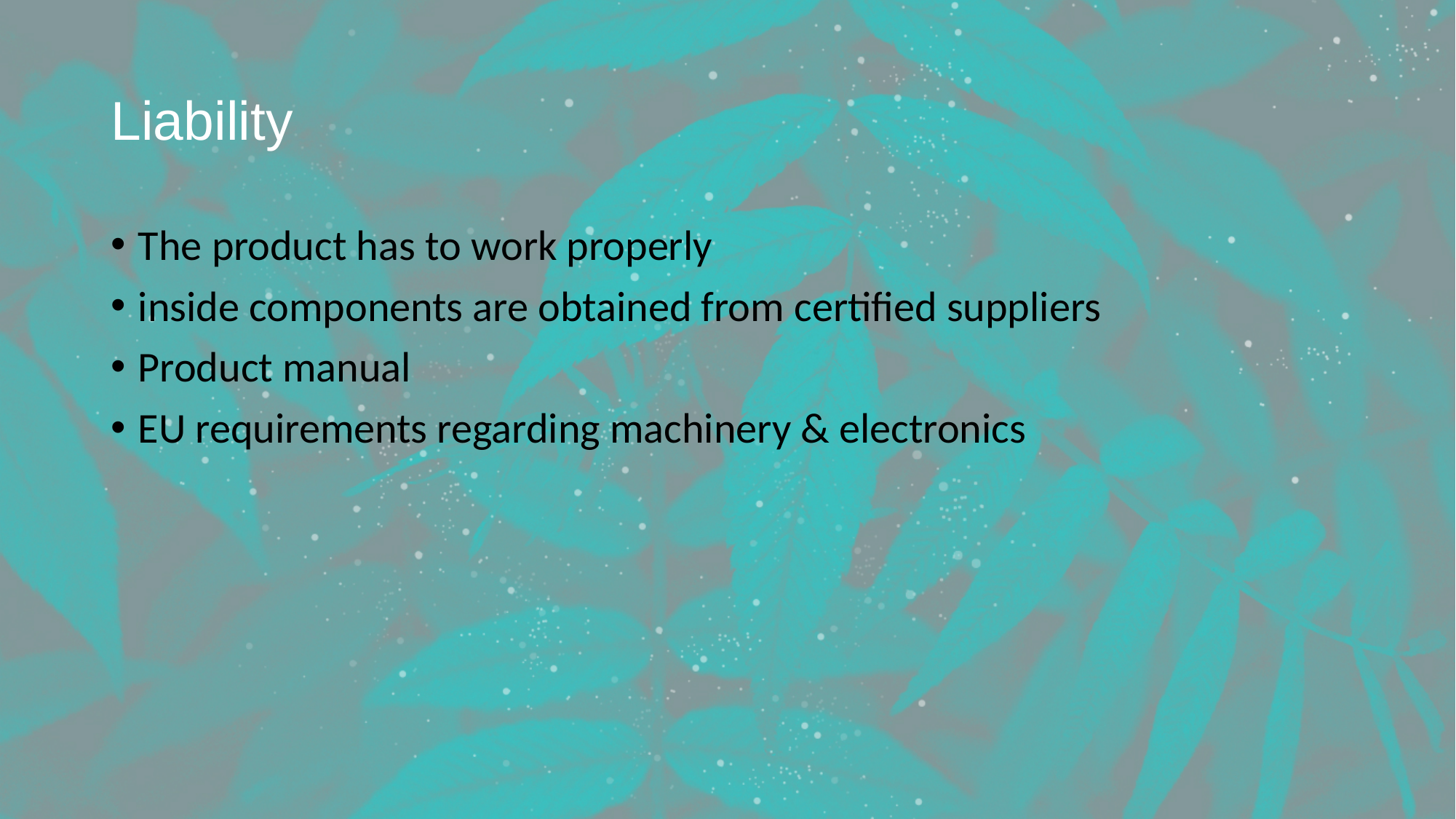

# Liability
The product has to work properly
inside components are obtained from certified suppliers
Product manual
EU requirements regarding machinery & electronics